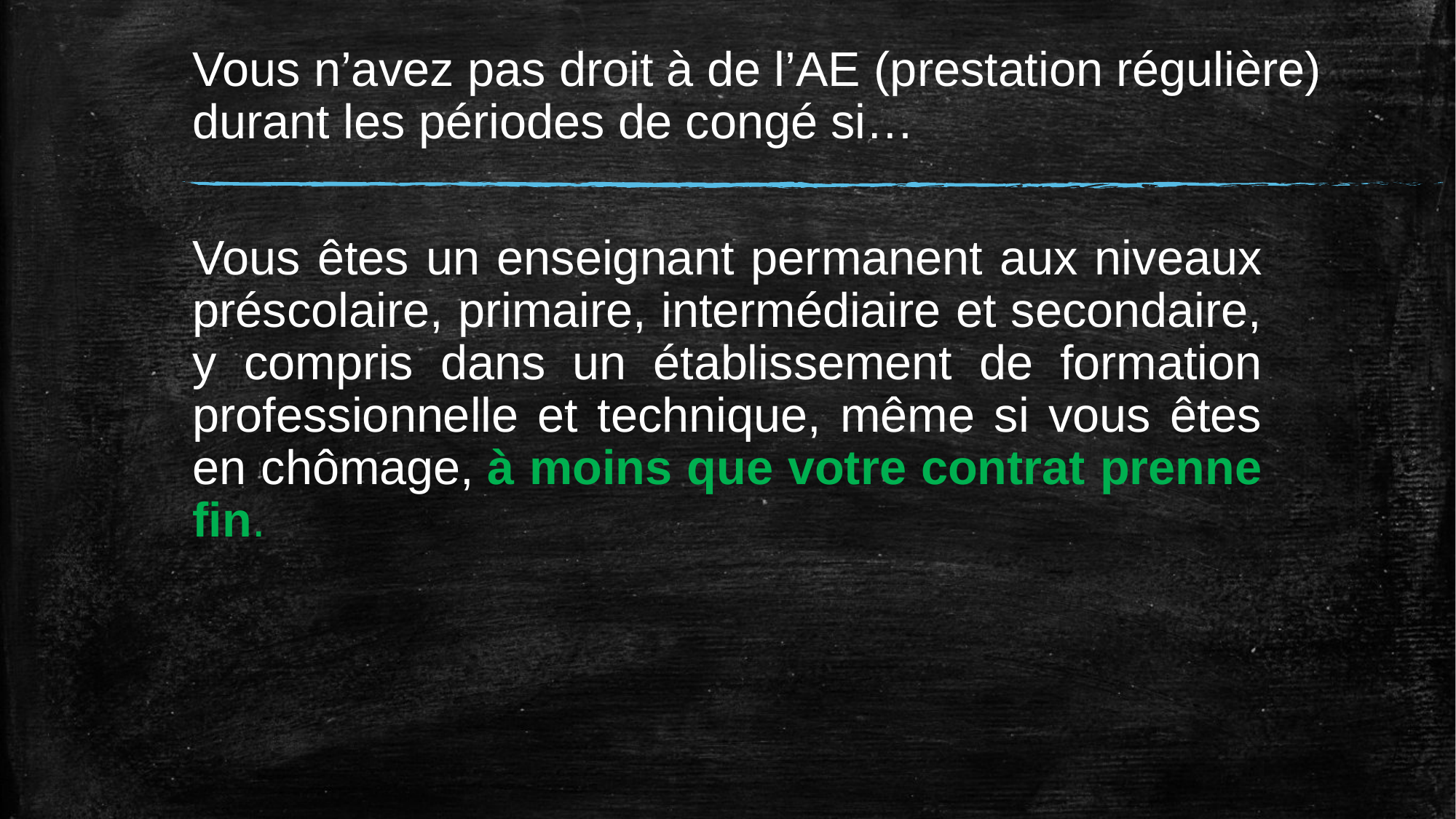

# Vous n’avez pas droit à de l’AE (prestation régulière) durant les périodes de congé si…
Vous êtes un enseignant permanent aux niveaux préscolaire, primaire, intermédiaire et secondaire, y compris dans un établissement de formation professionnelle et technique, même si vous êtes en chômage, à moins que votre contrat prenne fin.